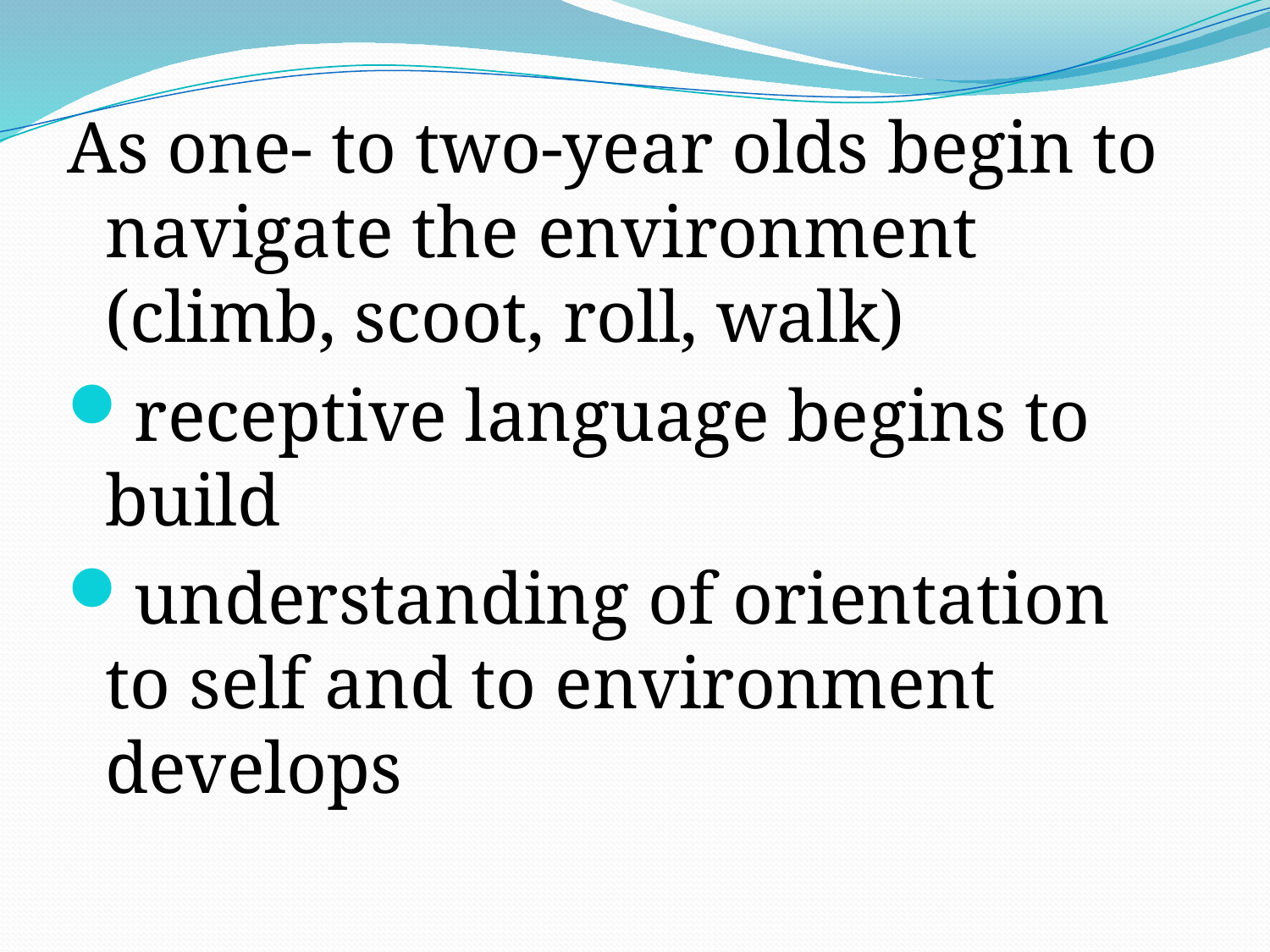

#
As one- to two-year olds begin to navigate the environment (climb, scoot, roll, walk)
receptive language begins to build
understanding of orientation to self and to environment develops